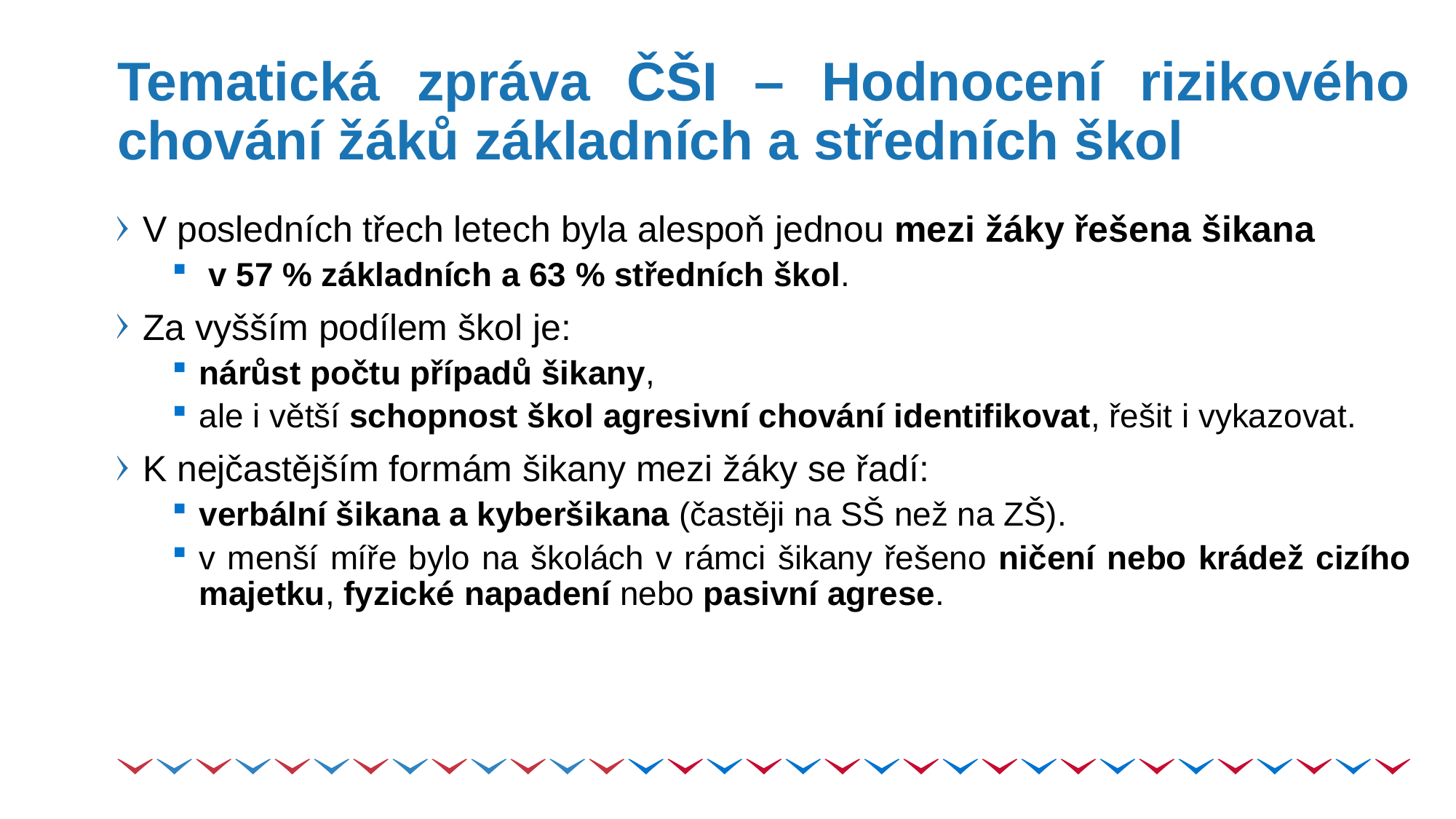

# Tematická zpráva ČŠI – Hodnocení rizikového chování žáků základních a středních škol
V posledních třech letech byla alespoň jednou mezi žáky řešena šikana
 v 57 % základních a 63 % středních škol.
Za vyšším podílem škol je:
nárůst počtu případů šikany,
ale i větší schopnost škol agresivní chování identifikovat, řešit i vykazovat.
K nejčastějším formám šikany mezi žáky se řadí:
verbální šikana a kyberšikana (častěji na SŠ než na ZŠ).
v menší míře bylo na školách v rámci šikany řešeno ničení nebo krádež cizího majetku, fyzické napadení nebo pasivní agrese.